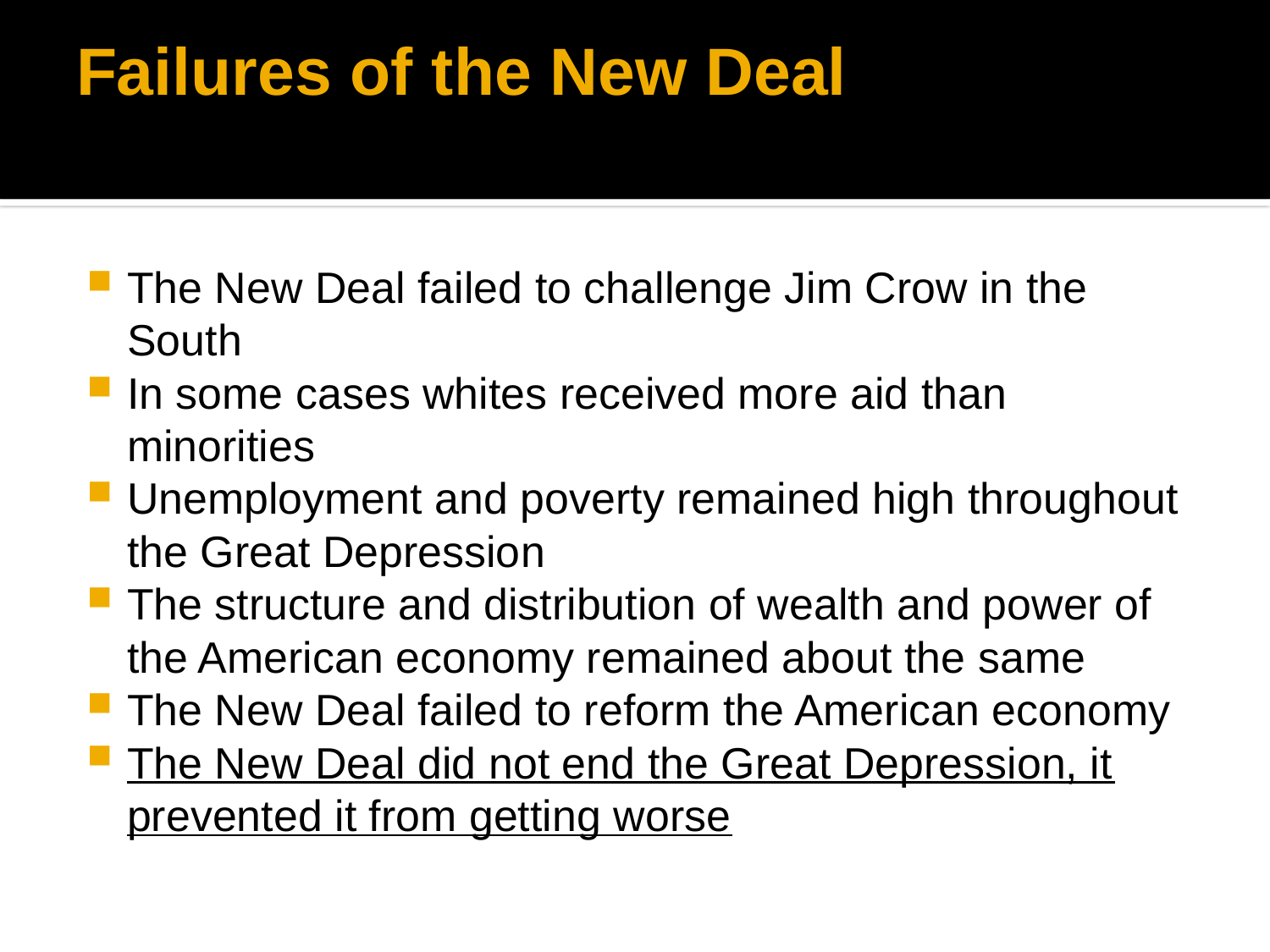

# Failures of the New Deal
The New Deal failed to challenge Jim Crow in the South
In some cases whites received more aid than minorities
Unemployment and poverty remained high throughout the Great Depression
The structure and distribution of wealth and power of the American economy remained about the same
The New Deal failed to reform the American economy
The New Deal did not end the Great Depression, it prevented it from getting worse